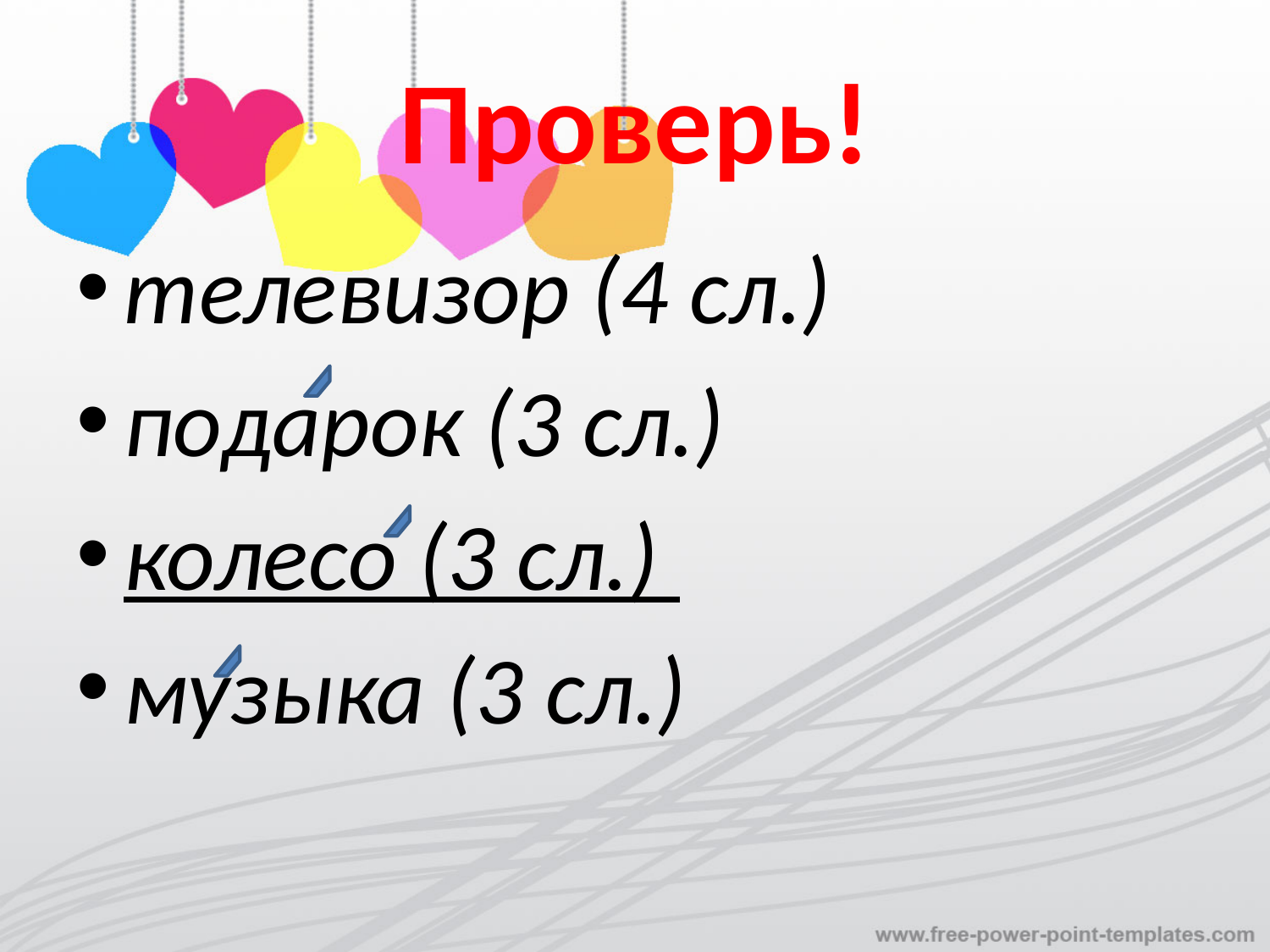

# Проверь!
телевизор (4 сл.)
подарок (3 сл.)
колесо (3 сл.)
музыка (3 сл.)